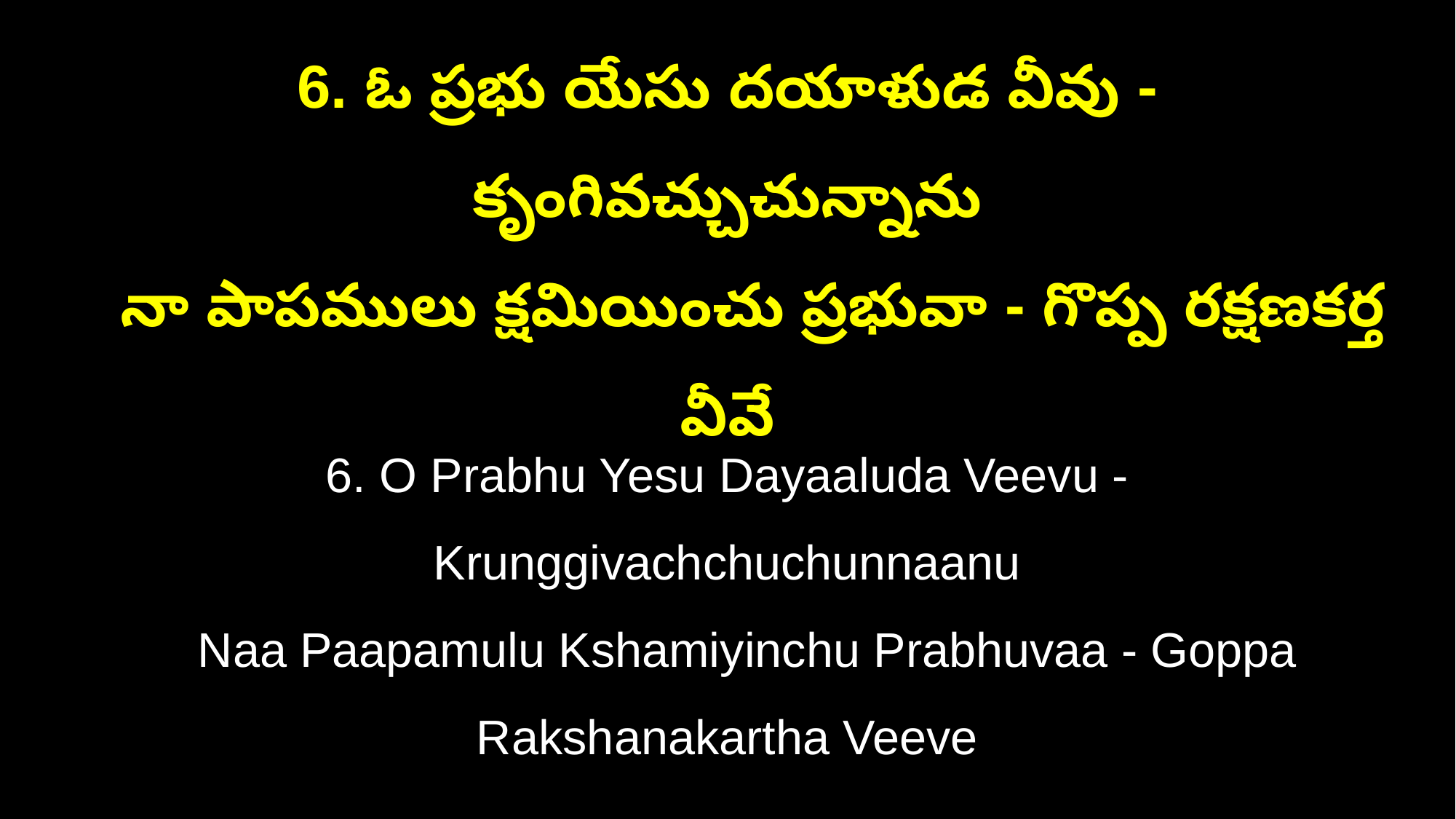

6. ఓ ప్రభు యేసు దయాళుడ వీవు - కృంగివచ్చుచున్నాను
   నా పాపములు క్షమియించు ప్రభువా - గొప్ప రక్షణకర్త వీవే
6. O Prabhu Yesu Dayaaluda Veevu - Krunggivachchuchunnaanu
   Naa Paapamulu Kshamiyinchu Prabhuvaa - Goppa Rakshanakartha Veeve